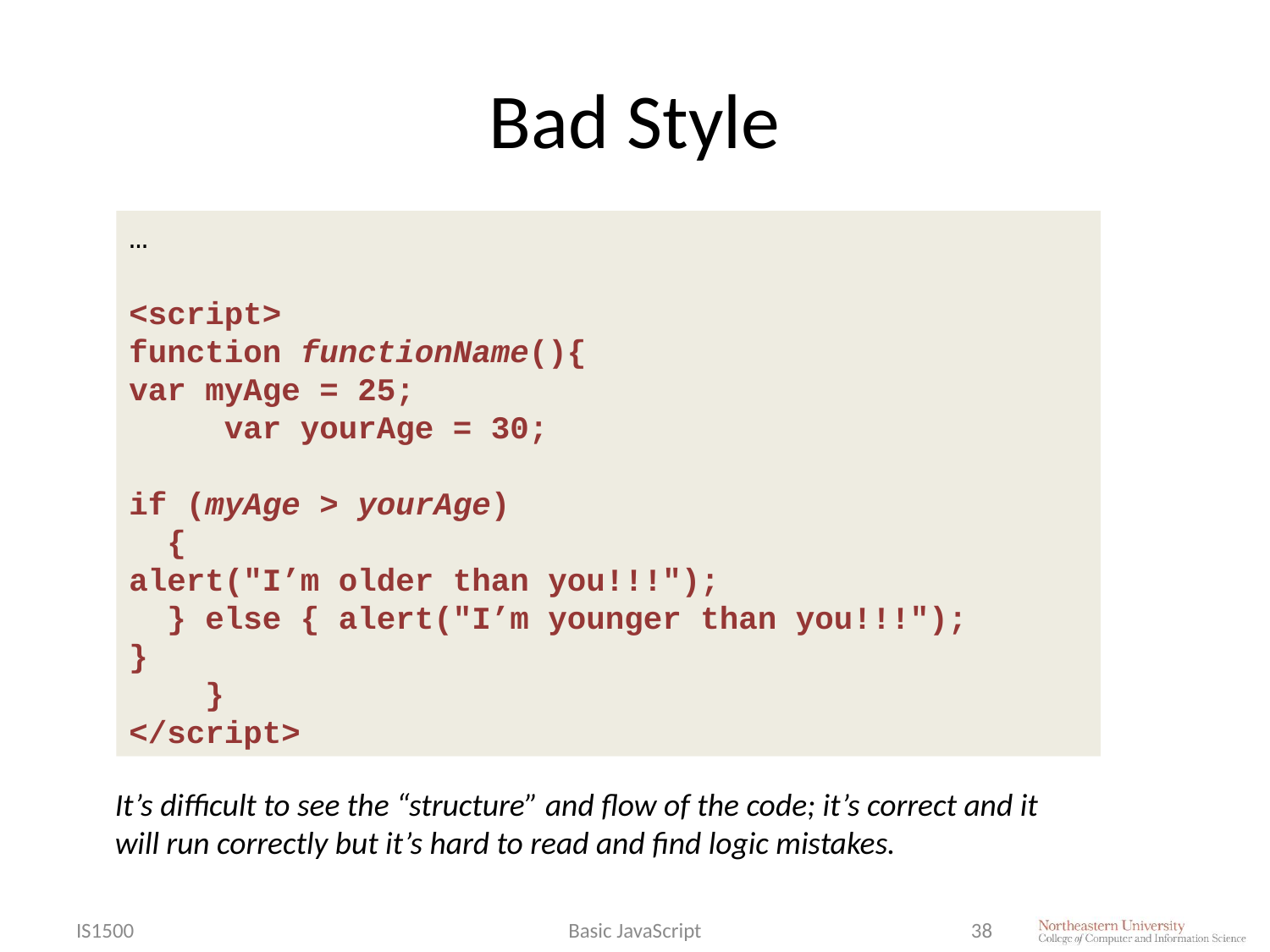

# Bad Style
…

<script>
function functionName(){
var myAge = 25;
     var yourAge = 30;

if (myAge > yourAge)
  {
alert("I’m older than you!!!");
  } else { alert("I’m younger than you!!!");
}
    }
</script>
It’s difficult to see the “structure” and flow of the code; it’s correct and it will run correctly but it’s hard to read and find logic mistakes.
IS1500
Basic JavaScript
38